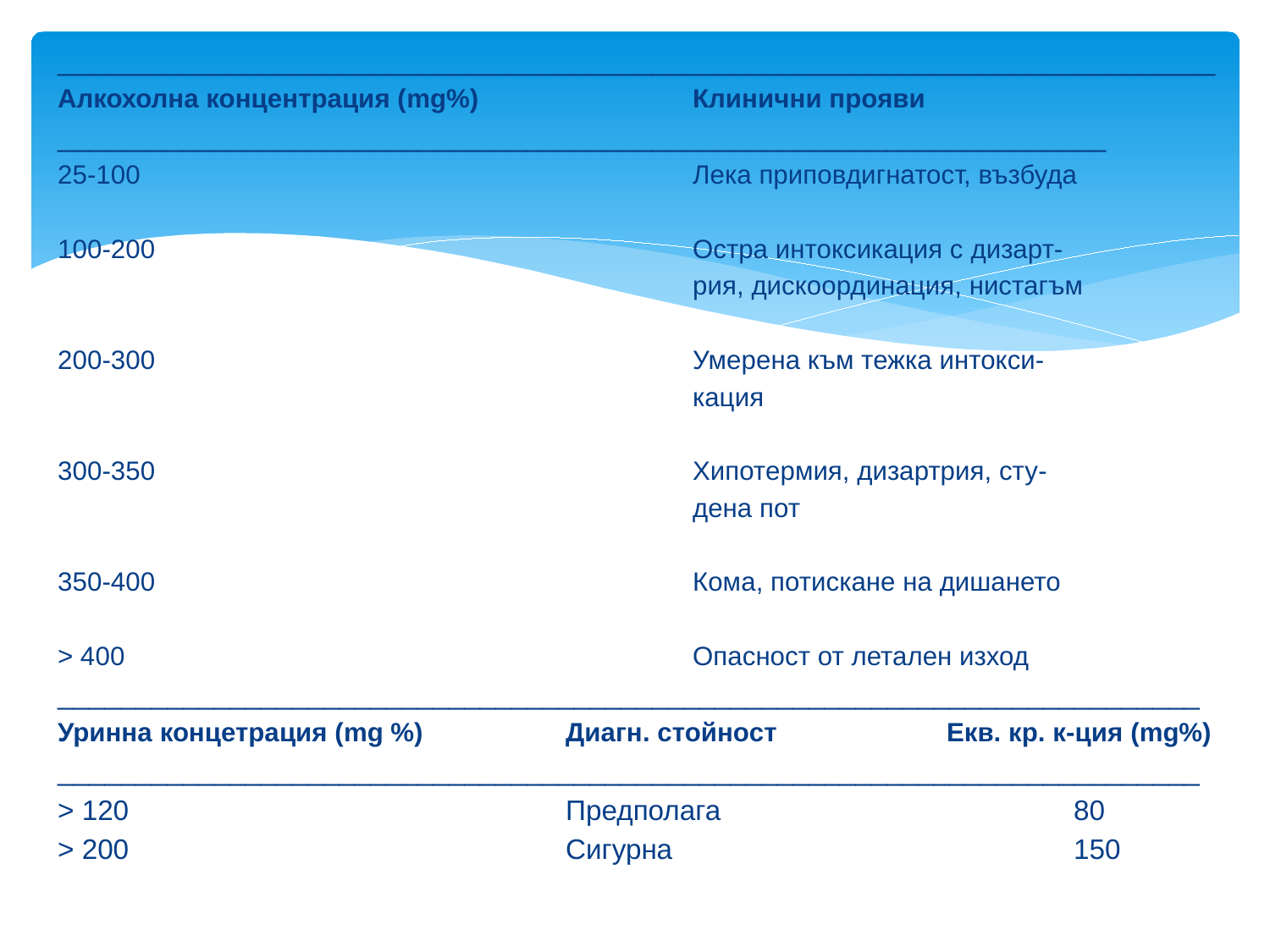

__________________________________________________________________________
Алкохолна концентрация (mg%)		Клинични прояви
___________________________________________________________________
25-100					Лека приповдигнатост, възбуда

100-200					Остра интоксикация с дизарт-
					рия, дискоординация, нистагъм

200-300					Умерена към тежка интокси-
					кация

300-350					Хипотермия, дизартрия, сту-
					дена пот

350-400					Кома, потискане на дишането

> 400					Опасност от летален изход
_________________________________________________________________________
Уринна концетрация (mg %)		Диагн. стойност		Екв. кр. к-ция (mg%)
_________________________________________________________________________
> 120				Предполага			80
> 200				Сигурна				150